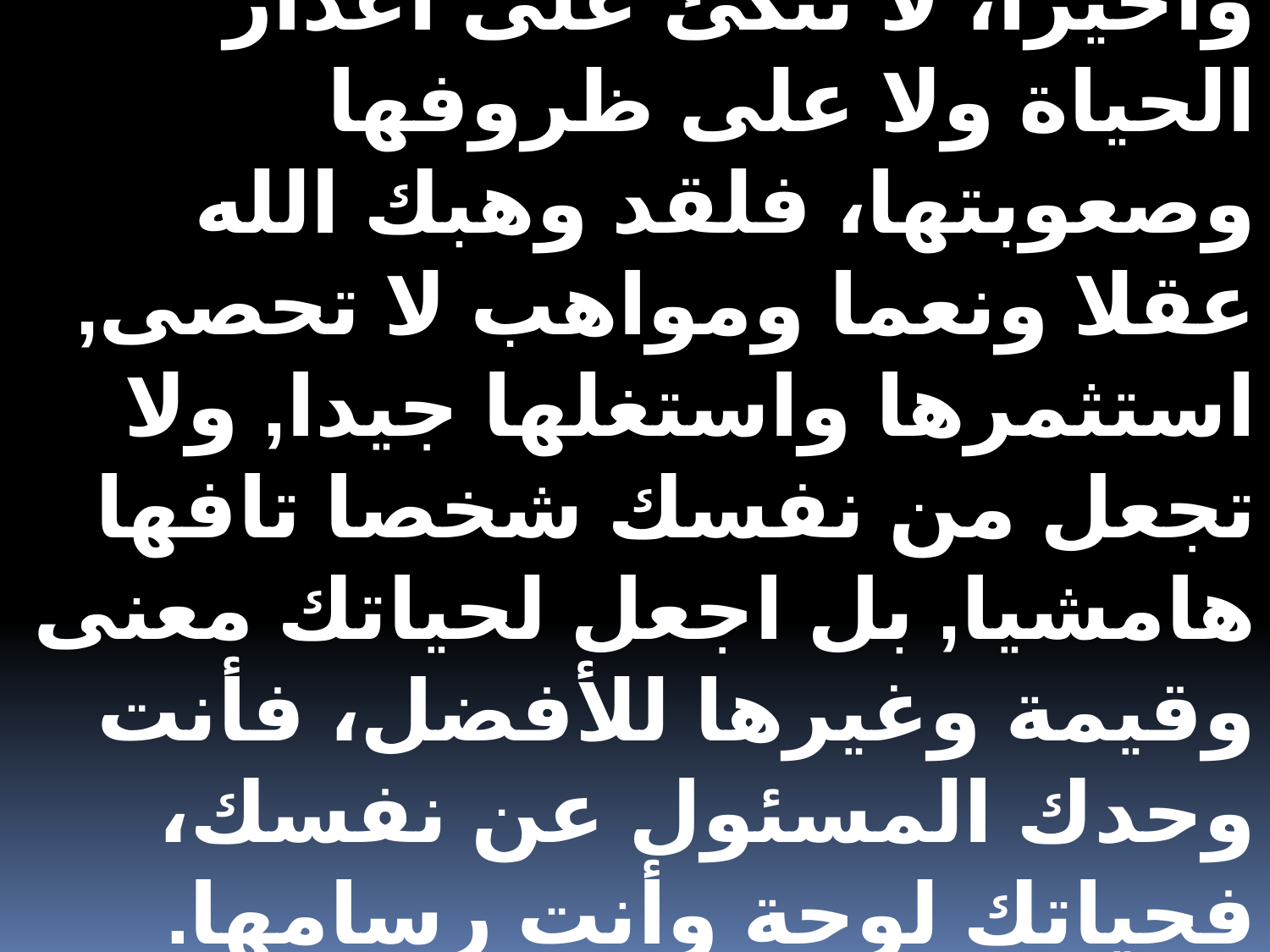

وأخيرا، لا تتكئ على أعذار الحياة ولا على ظروفها وصعوبتها، فلقد وهبك الله عقلا ونعما ومواهب لا تحصى, استثمرها واستغلها جيدا, ولا تجعل من نفسك شخصا تافها هامشيا, بل اجعل لحياتك معنى وقيمة وغيرها للأفضل، فأنت وحدك المسئول عن نفسك، فحياتك لوحة وأنت رسامها.